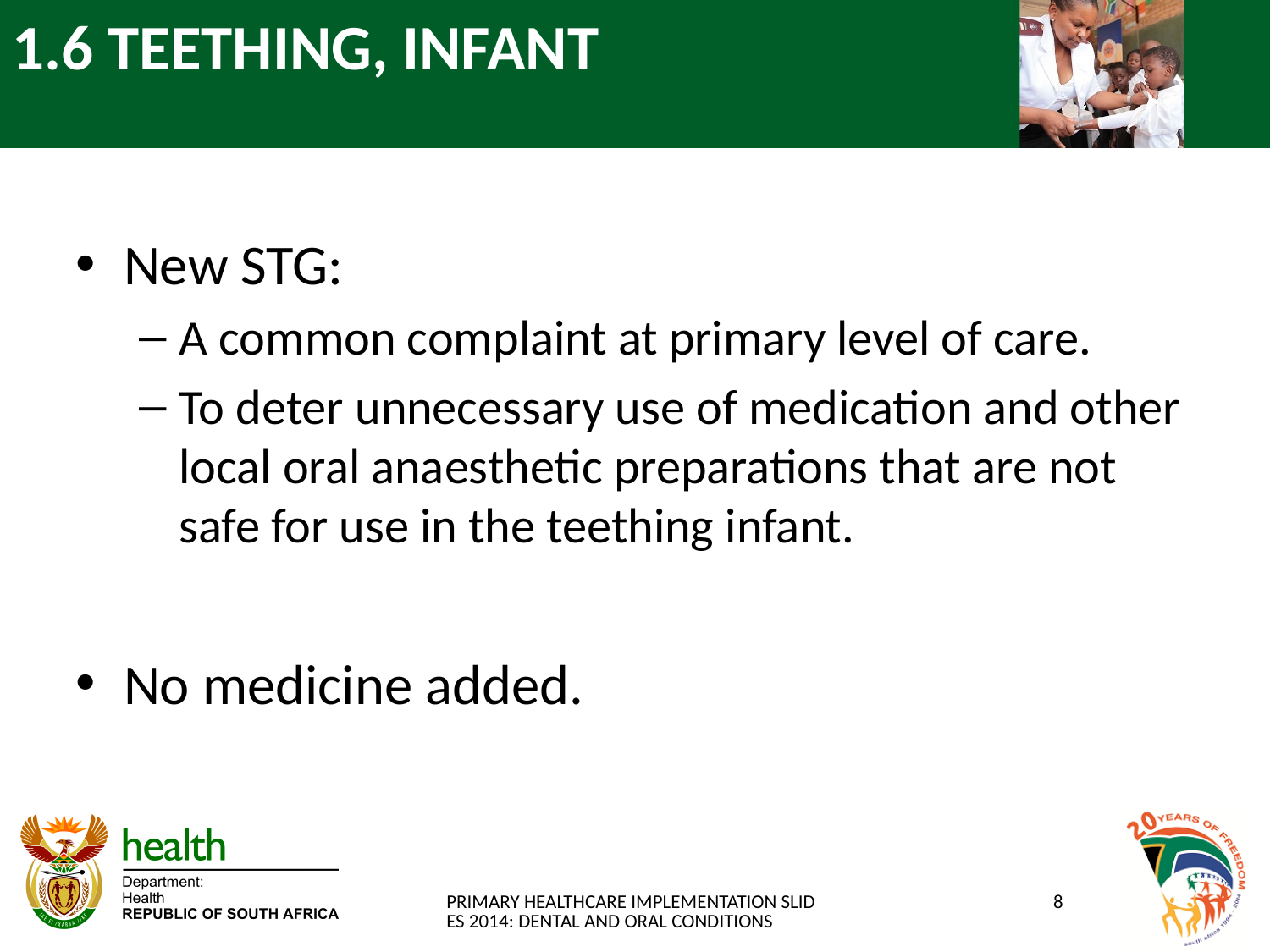

# 1.6 TEETHING, INFANT
New STG:
A common complaint at primary level of care.
To deter unnecessary use of medication and other local oral anaesthetic preparations that are not safe for use in the teething infant.

No medicine added.
PRIMARY HEALTHCARE IMPLEMENTATION SLIDES 2014: DENTAL AND ORAL CONDITIONS
8